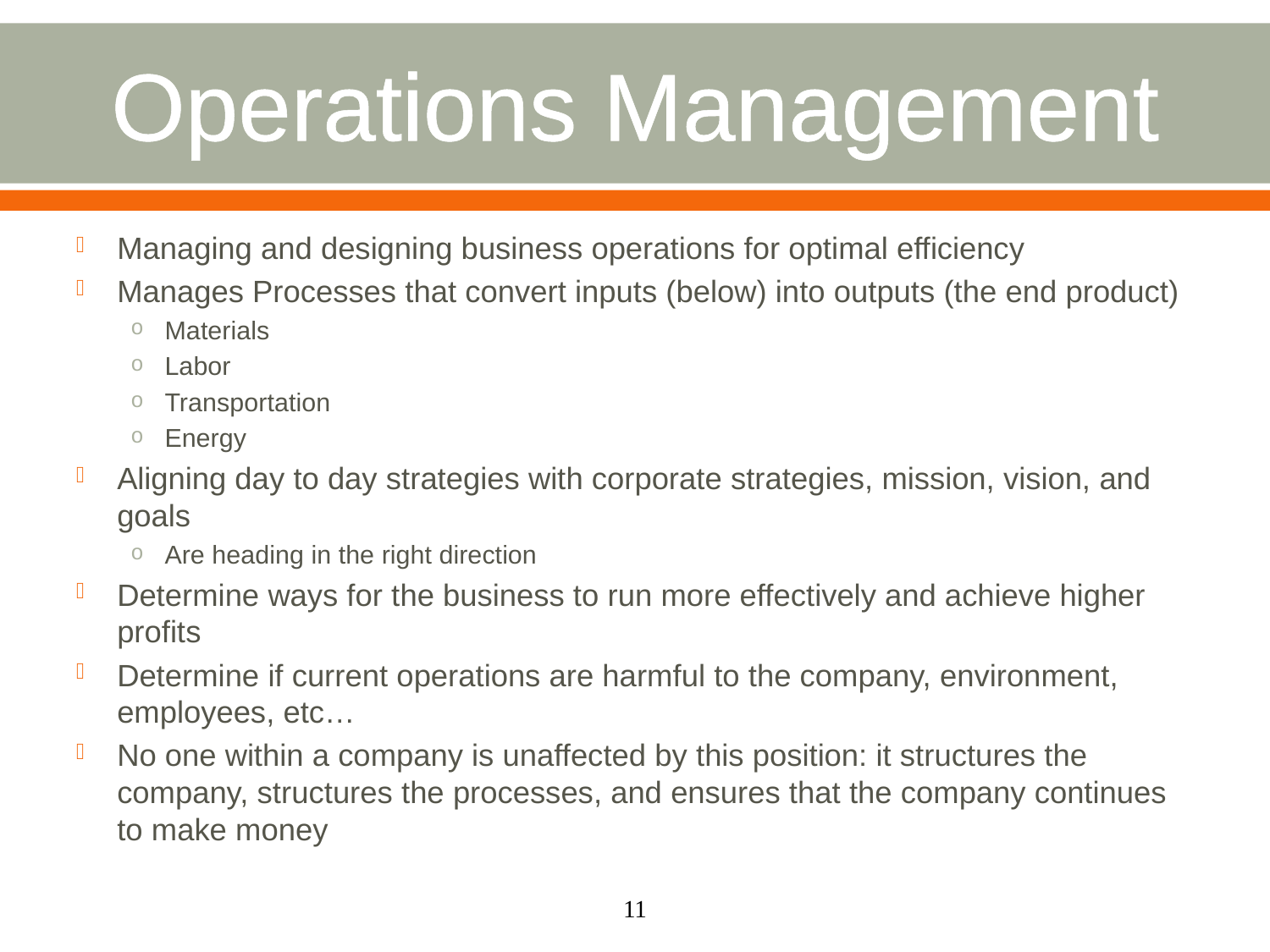

# Operations Management
Managing and designing business operations for optimal efficiency
Manages Processes that convert inputs (below) into outputs (the end product)
Materials
Labor
Transportation
Energy
Aligning day to day strategies with corporate strategies, mission, vision, and goals
Are heading in the right direction
Determine ways for the business to run more effectively and achieve higher profits
Determine if current operations are harmful to the company, environment, employees, etc…
No one within a company is unaffected by this position: it structures the company, structures the processes, and ensures that the company continues to make money
11